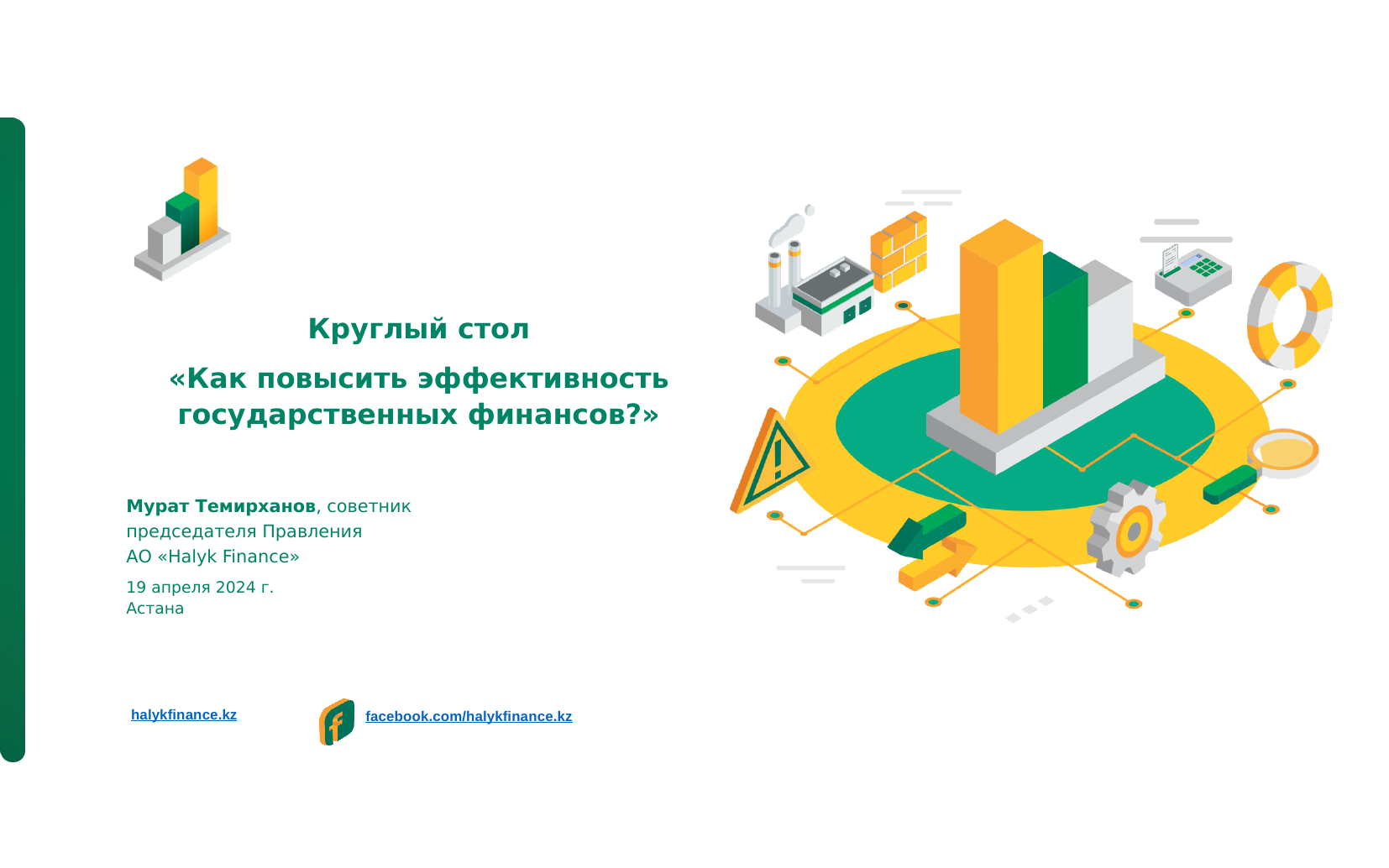

Круглый стол
«Как повысить эффективность государственных финансов?»
Мурат Темирханов, советник председателя Правления
АО «Halyk Finance»
19 апреля 2024 г.
Астана